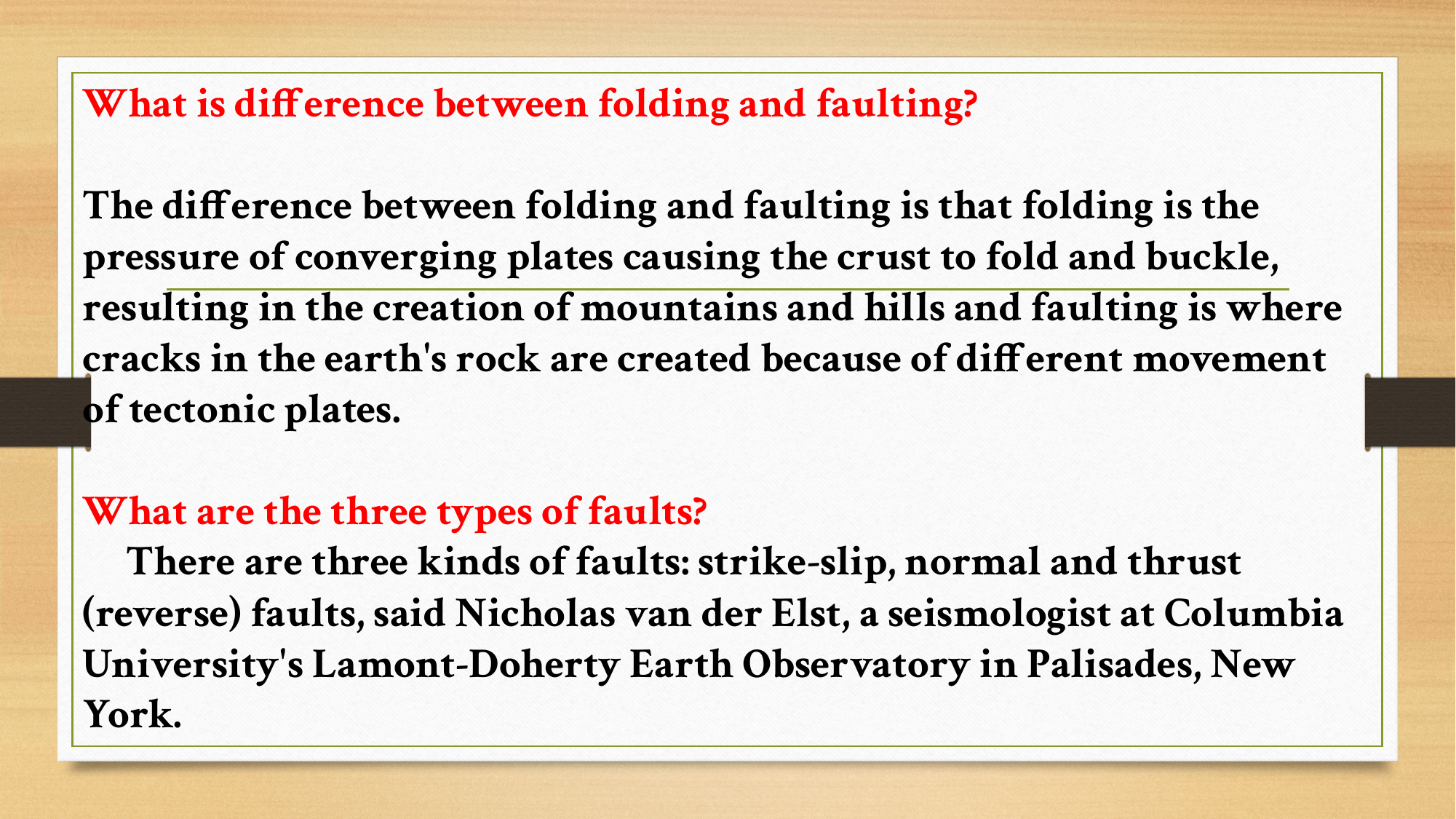

What is difference between folding and faulting?

The difference between folding and faulting is that folding is the pressure of converging plates causing the crust to fold and buckle, resulting in the creation of mountains and hills and faulting is where cracks in the earth's rock are created because of different movement of tectonic plates.

What are the three types of faults?
     There are three kinds of faults: strike-slip, normal and thrust (reverse) faults, said Nicholas van der Elst, a seismologist at Columbia University's Lamont-Doherty Earth Observatory in Palisades, New York.